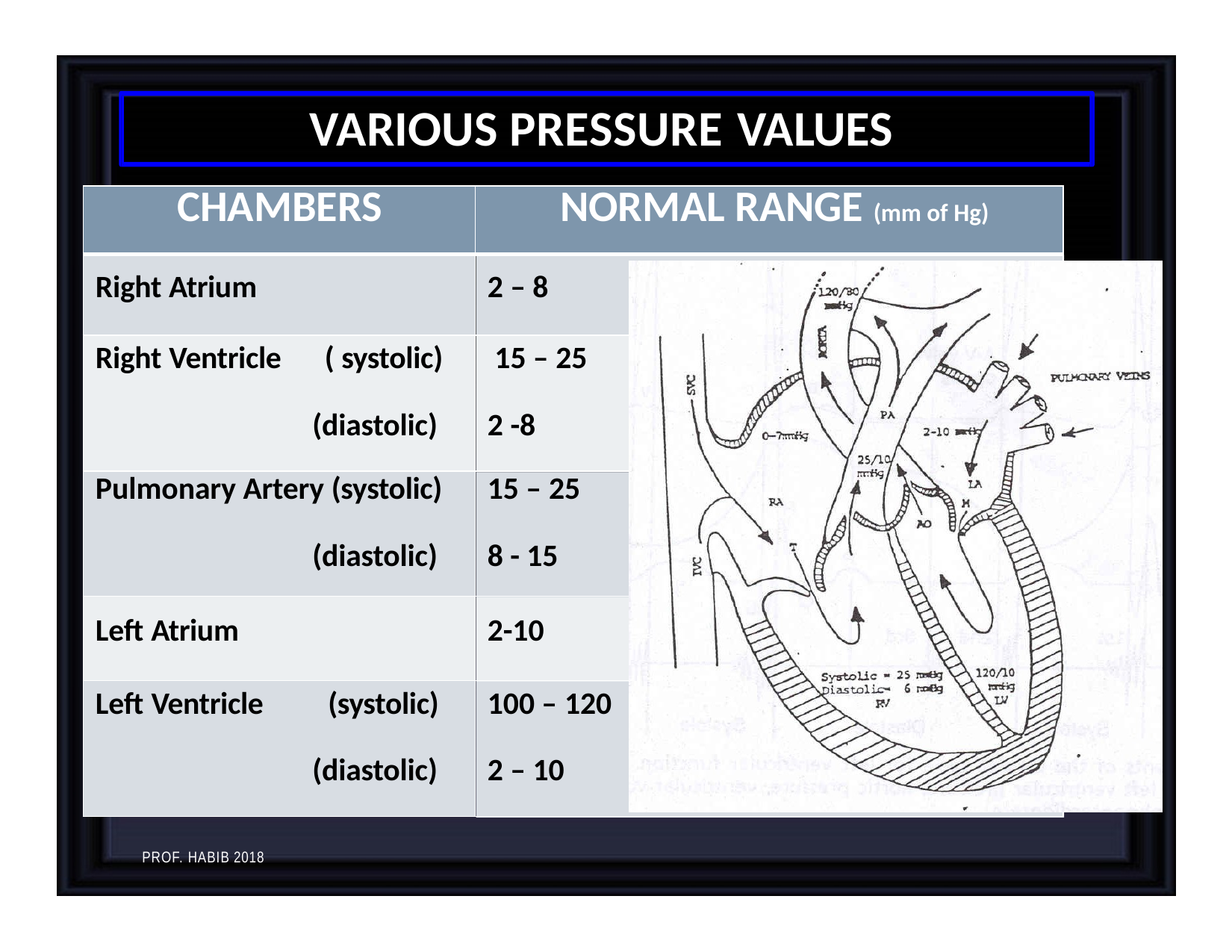

# VARIOUS PRESSURE VALUES
| CHAMBERS | NORMAL RANGE (mm of Hg) |
| --- | --- |
| Right Atrium | 2 – 8 |
| Right Ventricle ( systolic) (diastolic) | 15 – 25 2 -8 |
| Pulmonary Artery (systolic) (diastolic) | 15 – 25 8 - 15 |
| Left Atrium | 2-10 |
| Left Ventricle (systolic) (diastolic) | 100 – 120 2 – 10 |

PROF. HABIB 2018